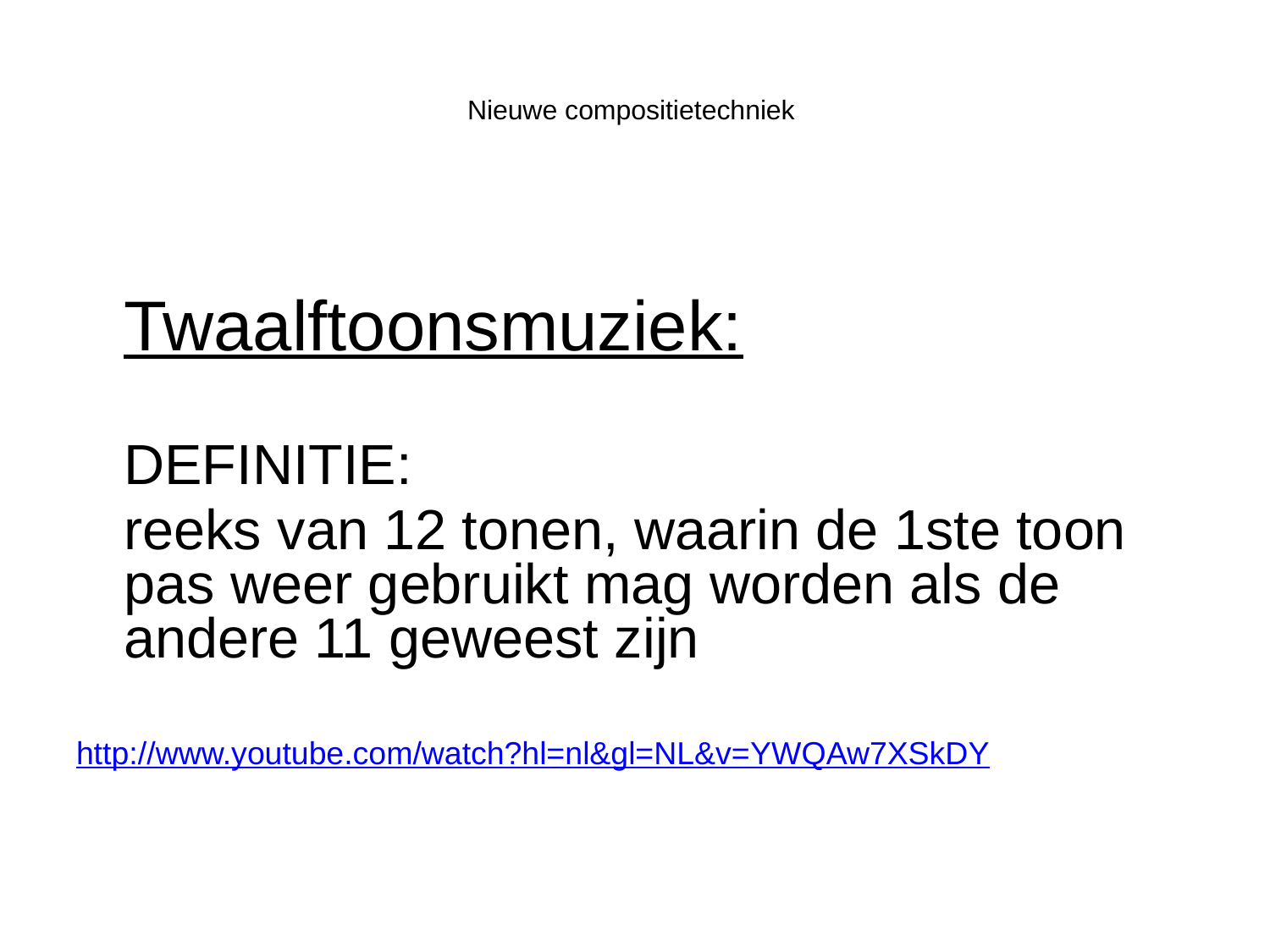

# Nieuwe compositietechniek

	Twaalftoonsmuziek:

	DEFINITIE:
	reeks van 12 tonen, waarin de 1ste toon pas weer gebruikt mag worden als de andere 11 geweest zijn

http://www.youtube.com/watch?hl=nl&gl=NL&v=YWQAw7XSkDY